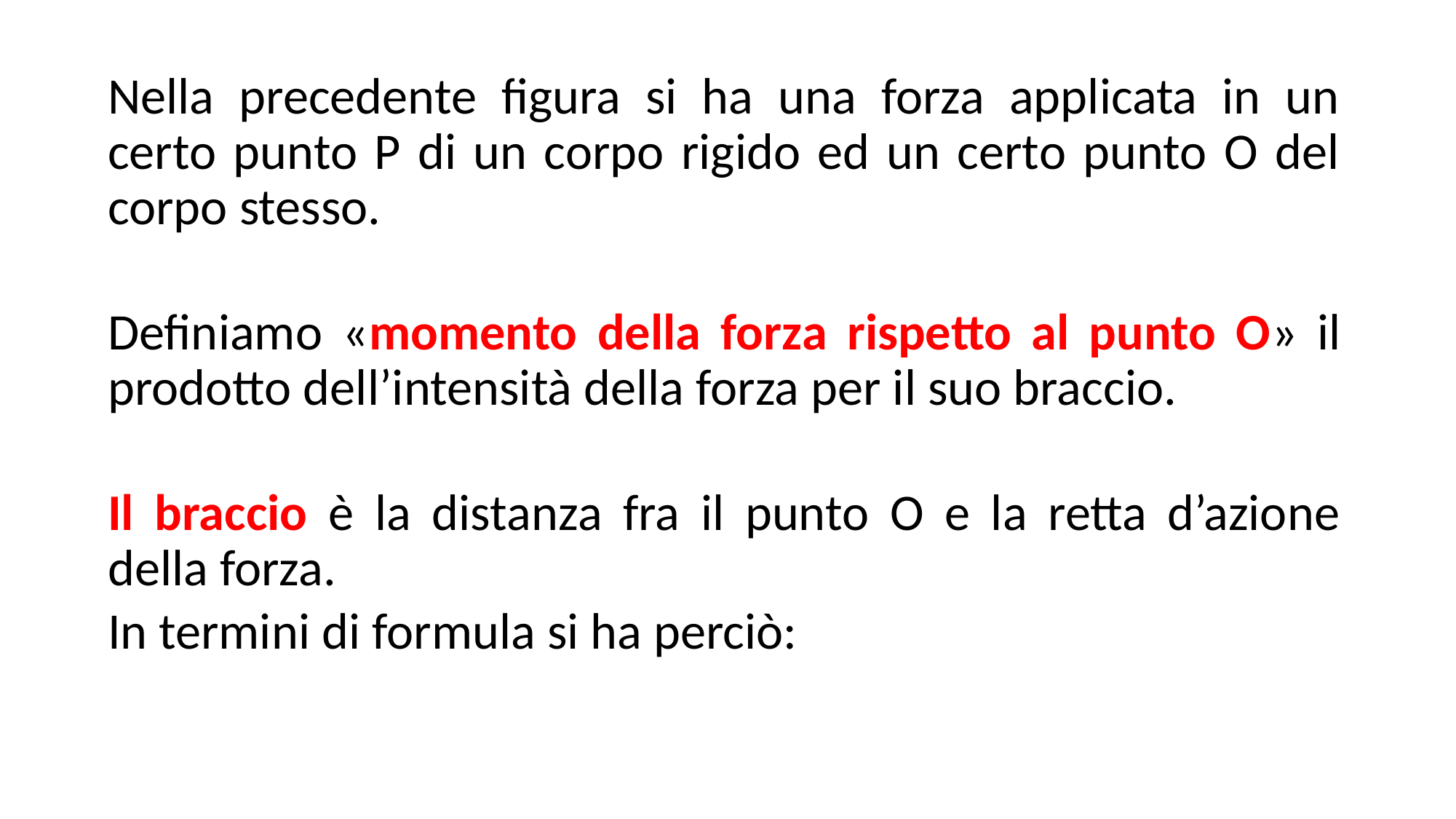

Nella precedente figura si ha una forza applicata in un certo punto P di un corpo rigido ed un certo punto O del corpo stesso.

Definiamo «momento della forza rispetto al punto O» il prodotto dell’intensità della forza per il suo braccio.

Il braccio è la distanza fra il punto O e la retta d’azione della forza.
In termini di formula si ha perciò: